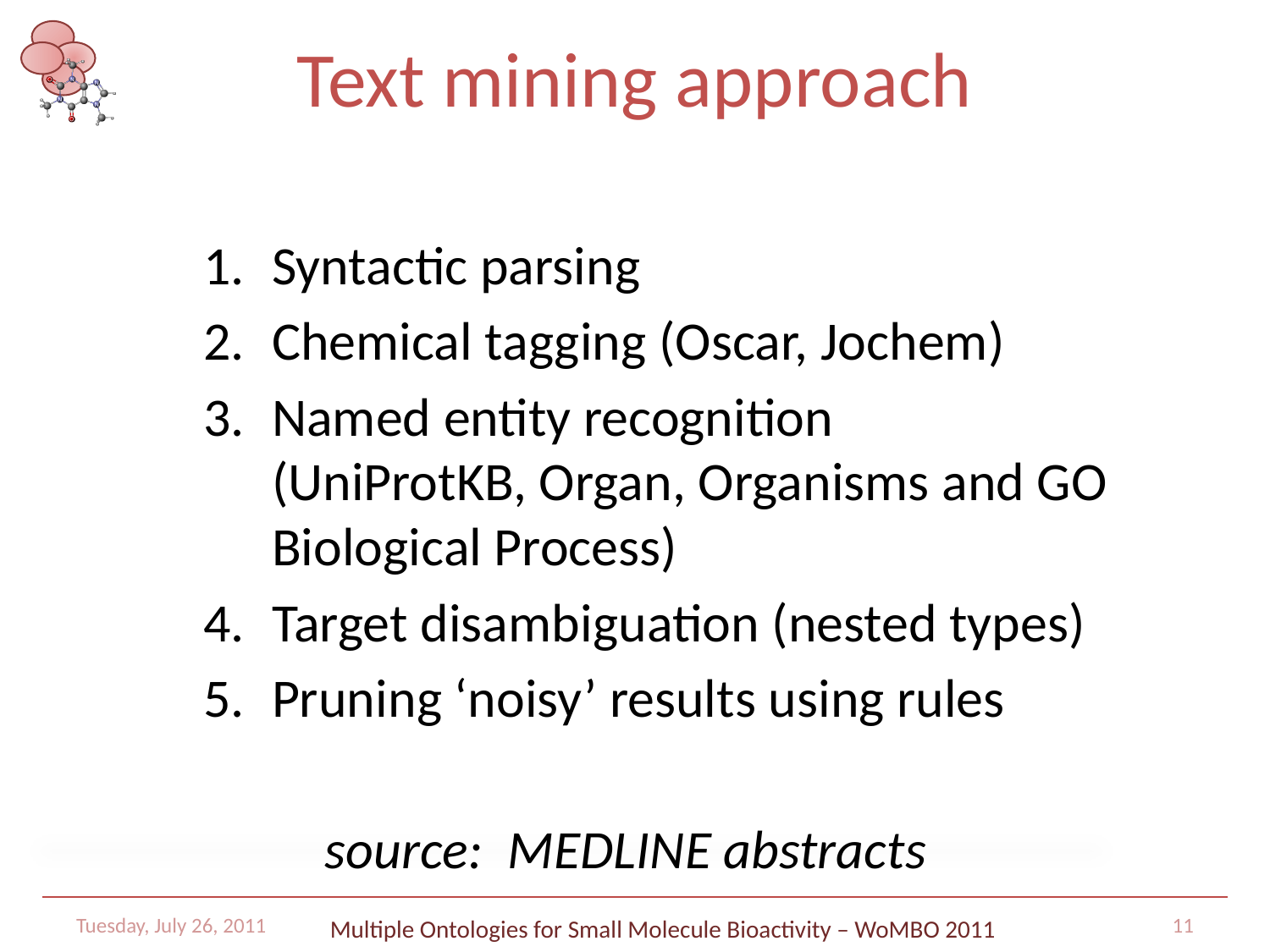

# Text mining approach

Syntactic parsing
Chemical tagging (Oscar, Jochem)
Named entity recognition
(UniProtKB, Organ, Organisms and GO Biological Process)
Target disambiguation (nested types)
Pruning ‘noisy’ results using rules

		source:  MEDLINE abstracts
Tuesday, July 26, 2011
Multiple Ontologies for Small Molecule Bioactivity – WoMBO 2011
11